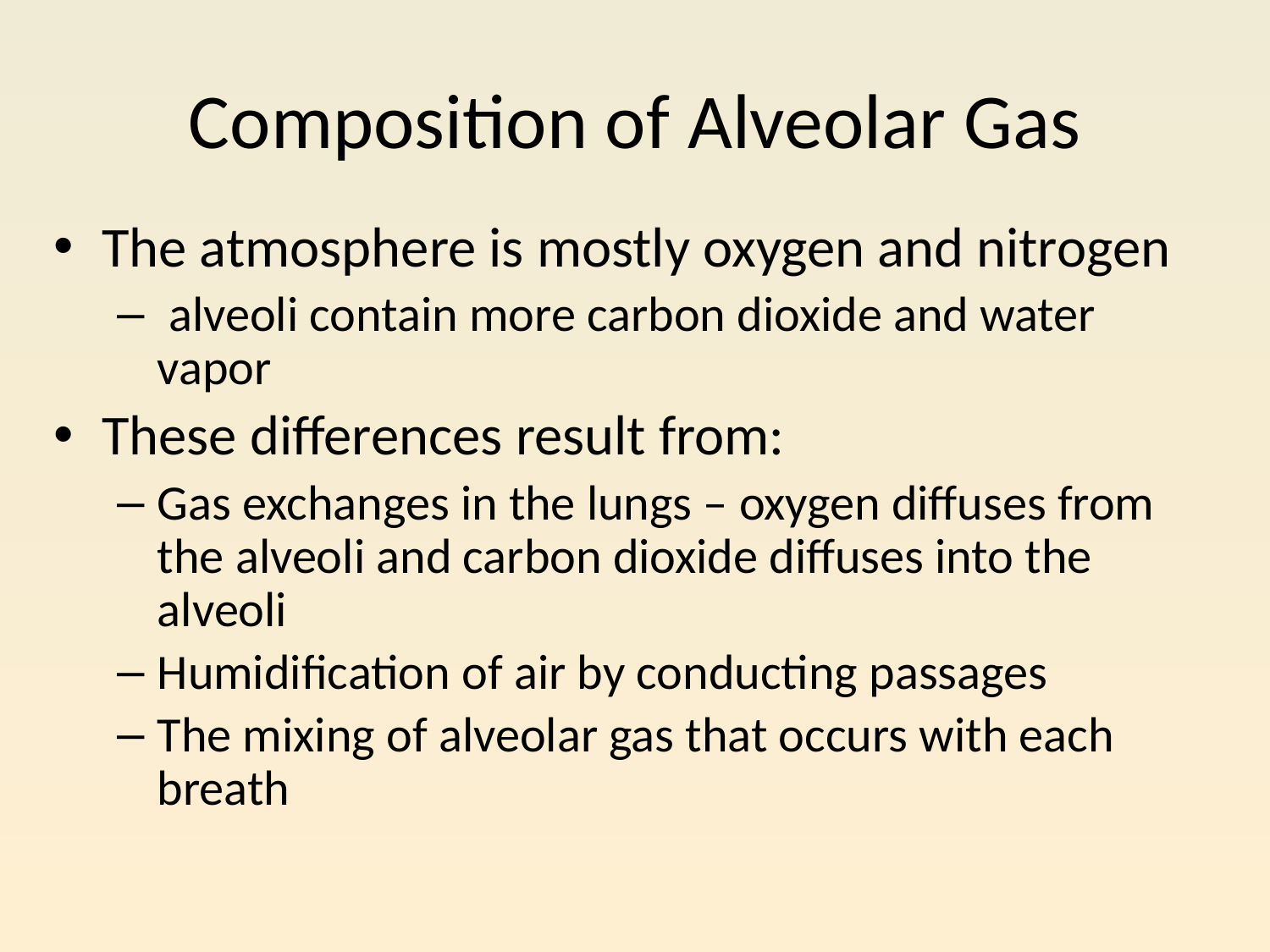

# Composition of Alveolar Gas
The atmosphere is mostly oxygen and nitrogen
 alveoli contain more carbon dioxide and water vapor
These differences result from:
Gas exchanges in the lungs – oxygen diffuses from the alveoli and carbon dioxide diffuses into the alveoli
Humidification of air by conducting passages
The mixing of alveolar gas that occurs with each breath